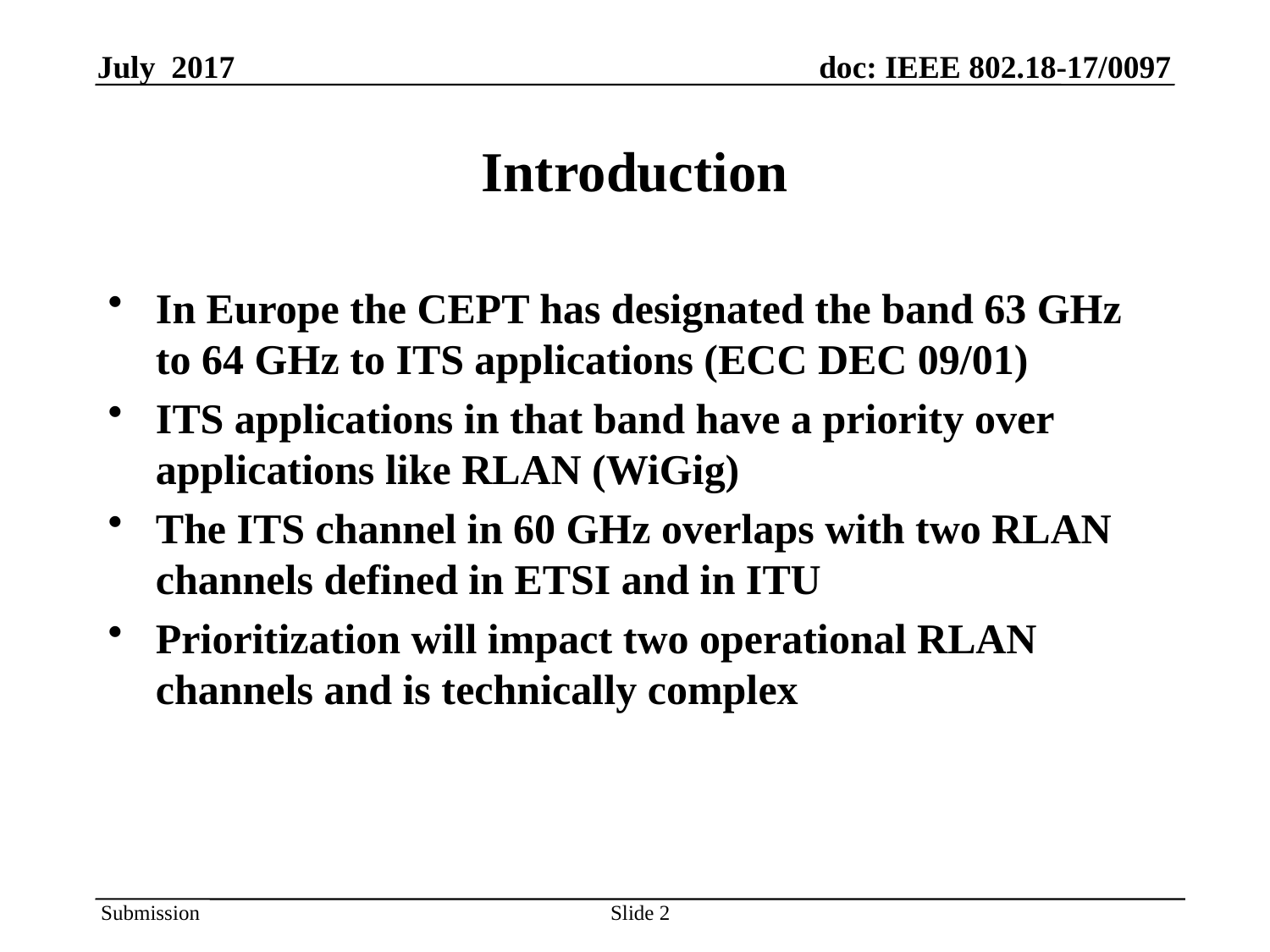

# Introduction
In Europe the CEPT has designated the band 63 GHz to 64 GHz to ITS applications (ECC DEC 09/01)
ITS applications in that band have a priority over applications like RLAN (WiGig)
The ITS channel in 60 GHz overlaps with two RLAN channels defined in ETSI and in ITU
Prioritization will impact two operational RLAN channels and is technically complex
2